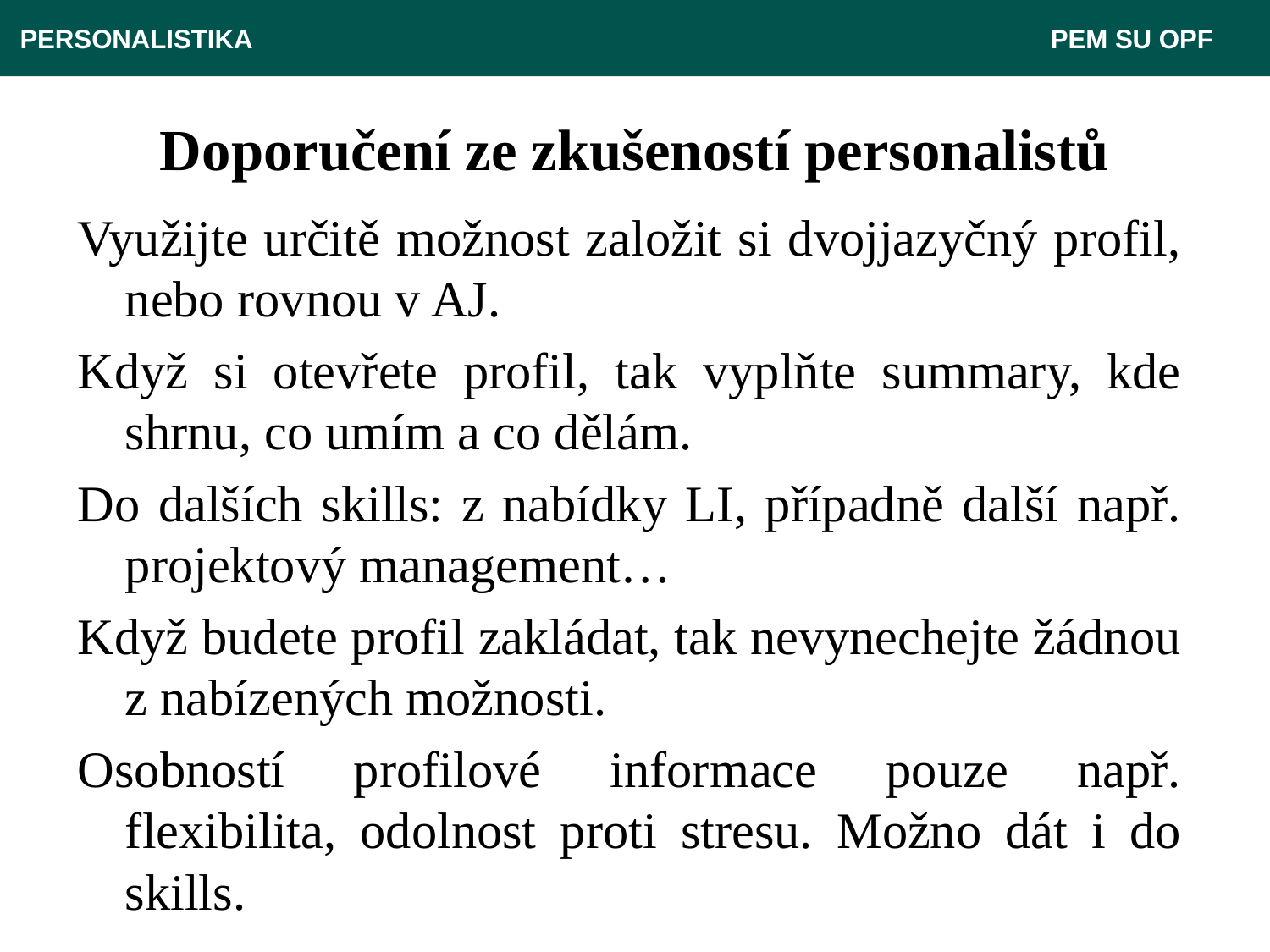

PERSONALISTIKA 							   PEM SU OPF
# Doporučení ze zkušeností personalistů
Využijte určitě možnost založit si dvojjazyčný profil, nebo rovnou v AJ.
Když si otevřete profil, tak vyplňte summary, kde shrnu, co umím a co dělám.
Do dalších skills: z nabídky LI, případně další např. projektový management…
Když budete profil zakládat, tak nevynechejte žádnou z nabízených možnosti.
Osobností profilové informace pouze např. flexibilita, odolnost proti stresu. Možno dát i do skills.